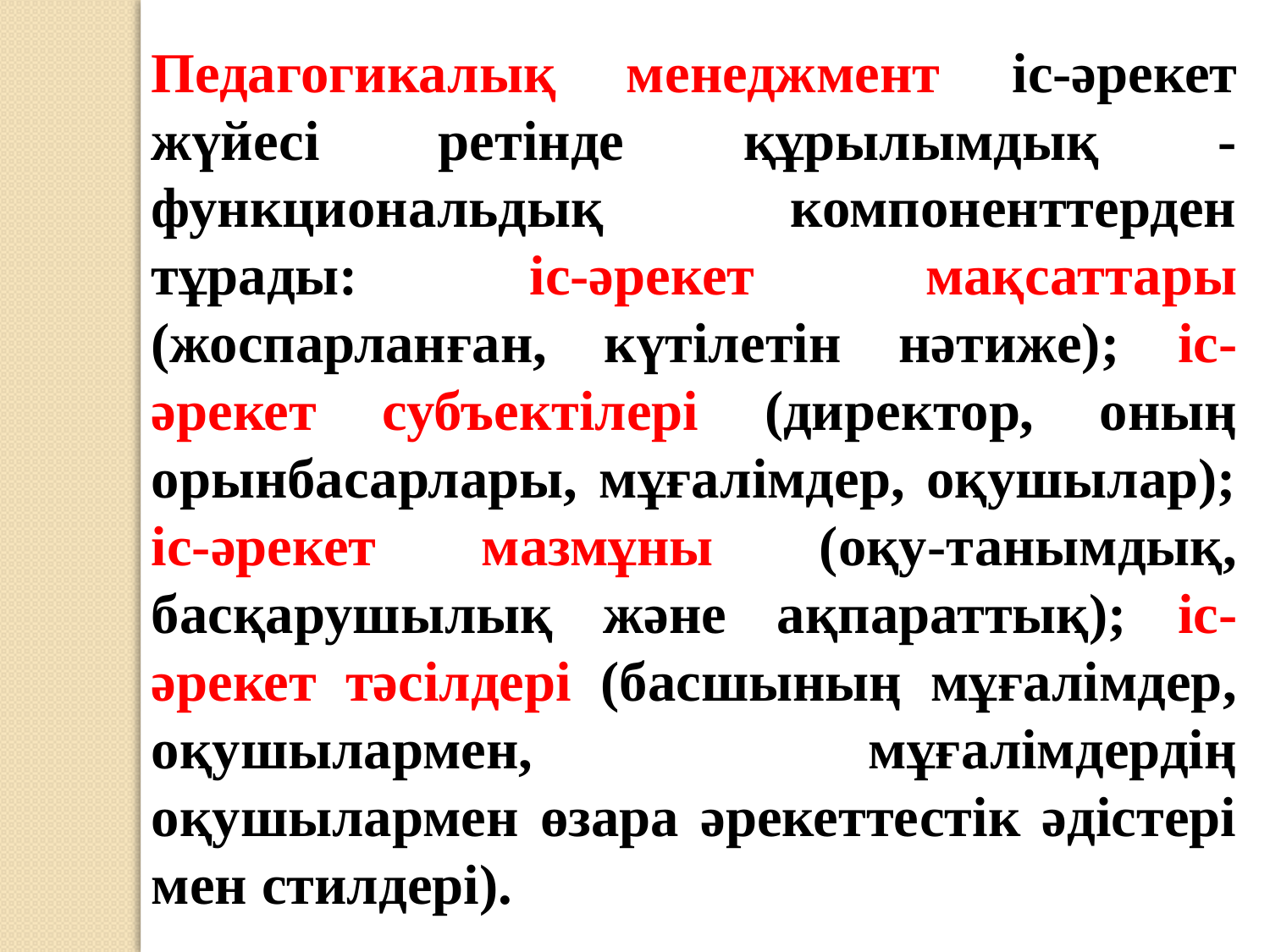

Педагогикалық менеджмент іс-әрекет жүйесі ретінде құрылымдық - функциональдық компоненттерден тұрады: іс-әрекет мақсаттары (жоспарланған, күтілетін нәтиже); іс-әрекет субъектілері (директор, оның орынбасарлары, мұғалімдер, оқушылар); іс-әрекет мазмұны (оқу-танымдық, басқарушылық және ақпараттық); іс-әрекет тәсілдері (басшының мұғалімдер, оқушылармен, мұғалімдердің оқушылармен өзара әрекеттестік әдістері мен стилдері).